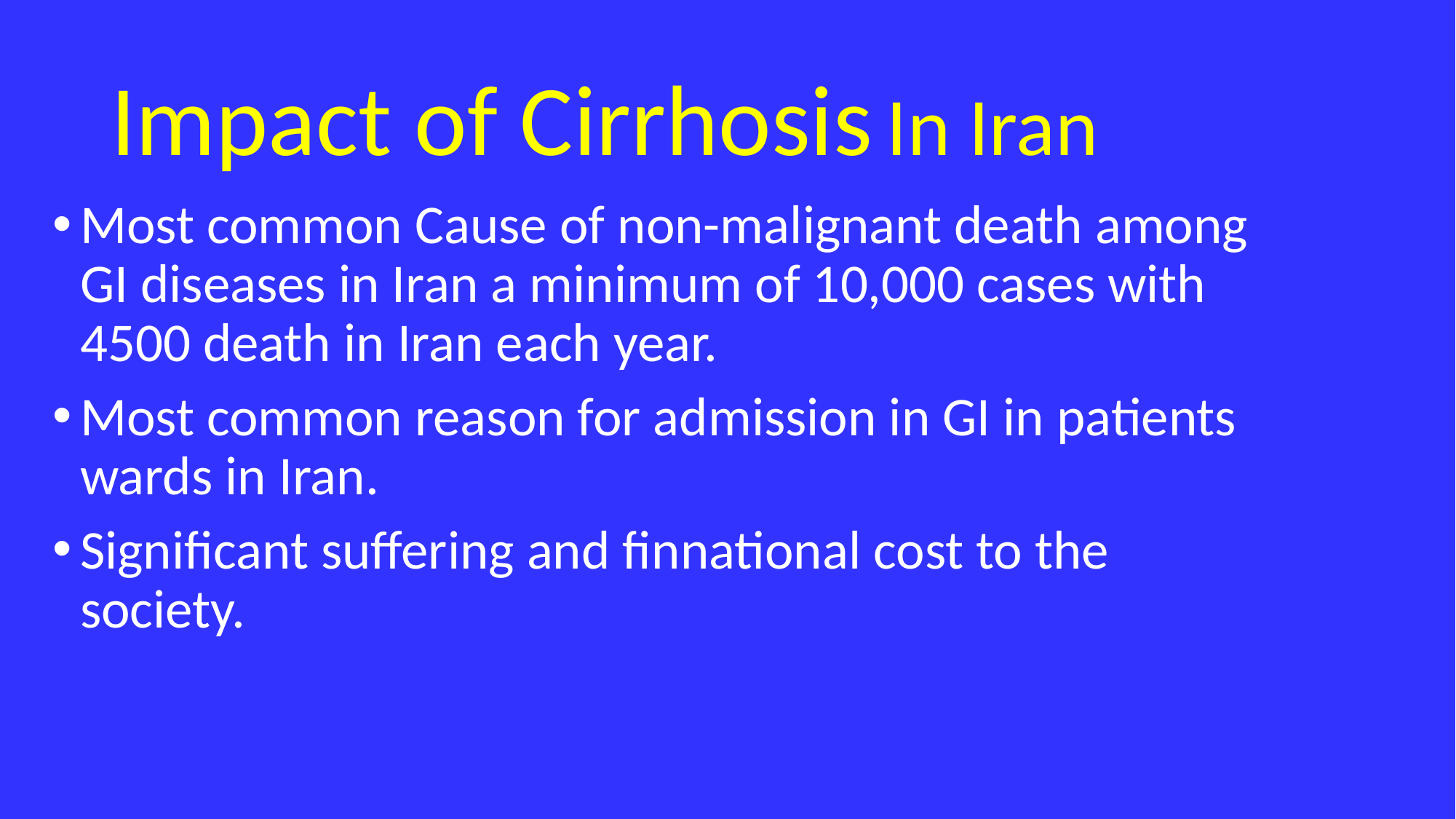

# Impact of Cirrhosis In Iran
Most common Cause of non-malignant death among GI diseases in Iran a minimum of 10,000 cases with 4500 death in Iran each year.
Most common reason for admission in GI in patients wards in Iran.
Significant suffering and finnational cost to the society.